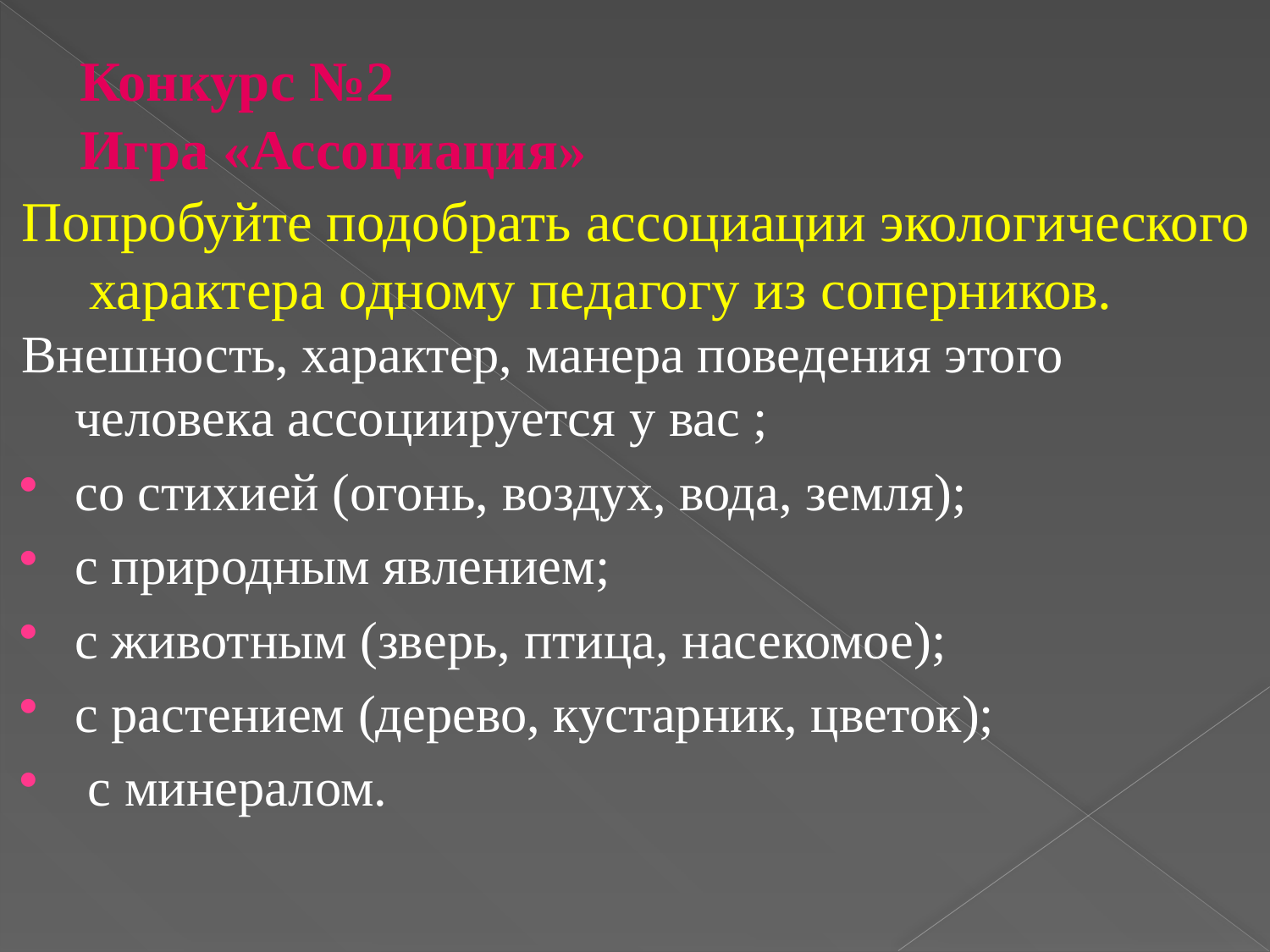

# Конкурс №2 Игра «Ассоциация»
Попробуйте подобрать ассоциации экологического  характера одному педагогу из соперников.
Внешность, характер, манера поведения этого человека ассоциируется у вас ;
со стихией (огонь, воздух, вода, земля);
с природным явлением;
с животным (зверь, птица, насекомое);
с растением (дерево, кустарник, цветок);
 с минералом.